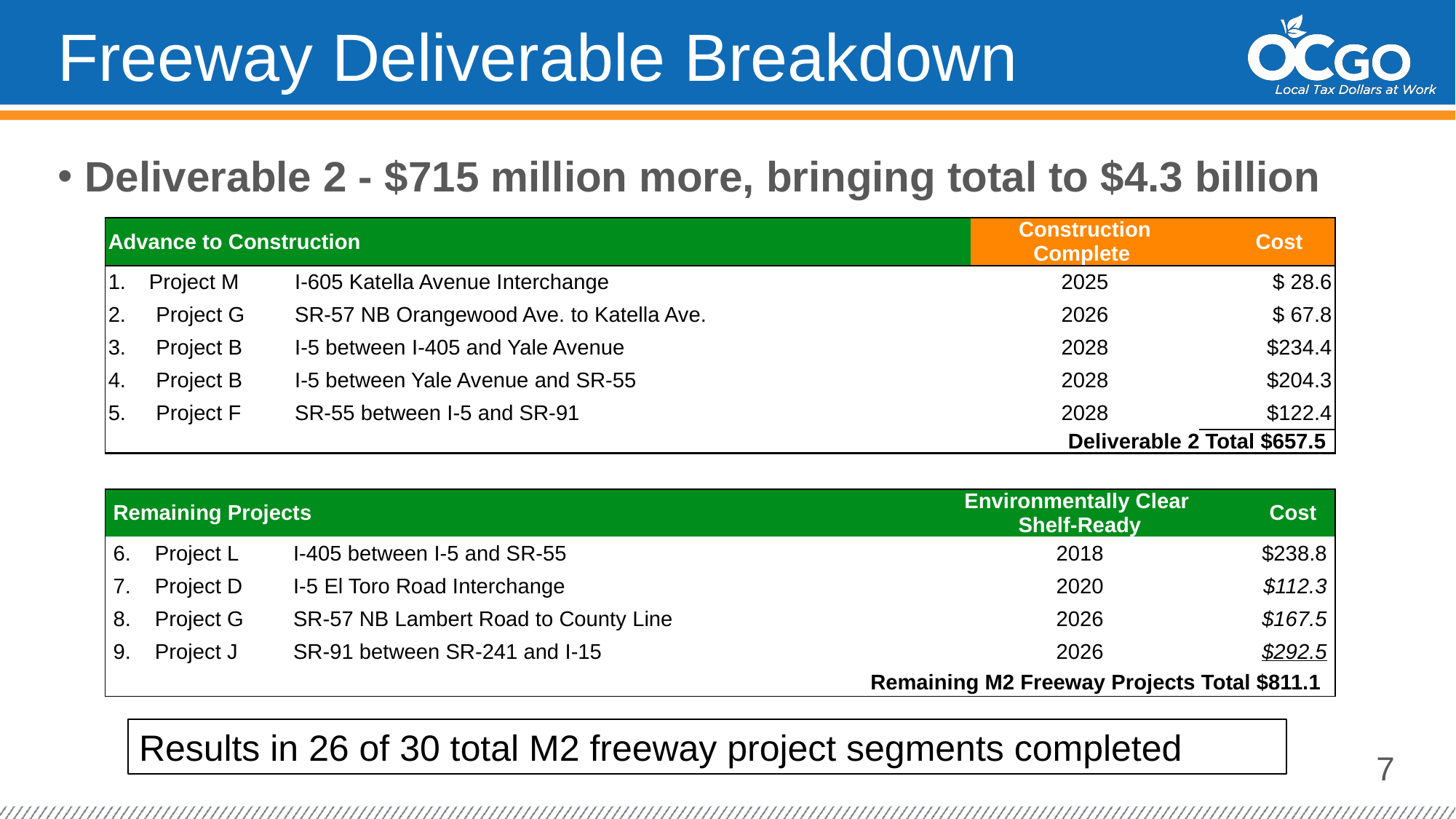

# Freeway Deliverable Breakdown
Deliverable 2 - $715 million more, bringing total to $4.3 billion
| Advance to Construction |  | Construction Complete | Cost |
| --- | --- | --- | --- |
| Project M | I-605 Katella Avenue Interchange | 2025 | $ 28.6 |
| 2. Project G | SR-57 NB Orangewood Ave. to Katella Ave. | 2026 | $ 67.8 |
| 3. Project B | I-5 between I-405 and Yale Avenue | 2028 | $234.4 |
| 4. Project B | I-5 between Yale Avenue and SR-55 | 2028 | $204.3 |
| 5. Project F | SR-55 between I-5 and SR-91 | 2028 | $122.4 |
| Deliverable 2 Total $657.5 |  |  |  |
| Remaining Projects |  | Environmentally Clear Shelf-Ready | Cost |
| --- | --- | --- | --- |
| 6. Project L | I-405 between I-5 and SR-55 | 2018 | $238.8 |
| 7. Project D | I-5 El Toro Road Interchange | 2020 | $112.3 |
| 8. Project G | SR-57 NB Lambert Road to County Line | 2026 | $167.5 |
| 9. Project J | SR-91 between SR-241 and I-15 | 2026 | $292.5 |
| Remaining M2 Freeway Projects Total $811.1 |  |  |  |
Results in 26 of 30 total M2 freeway project segments completed
7